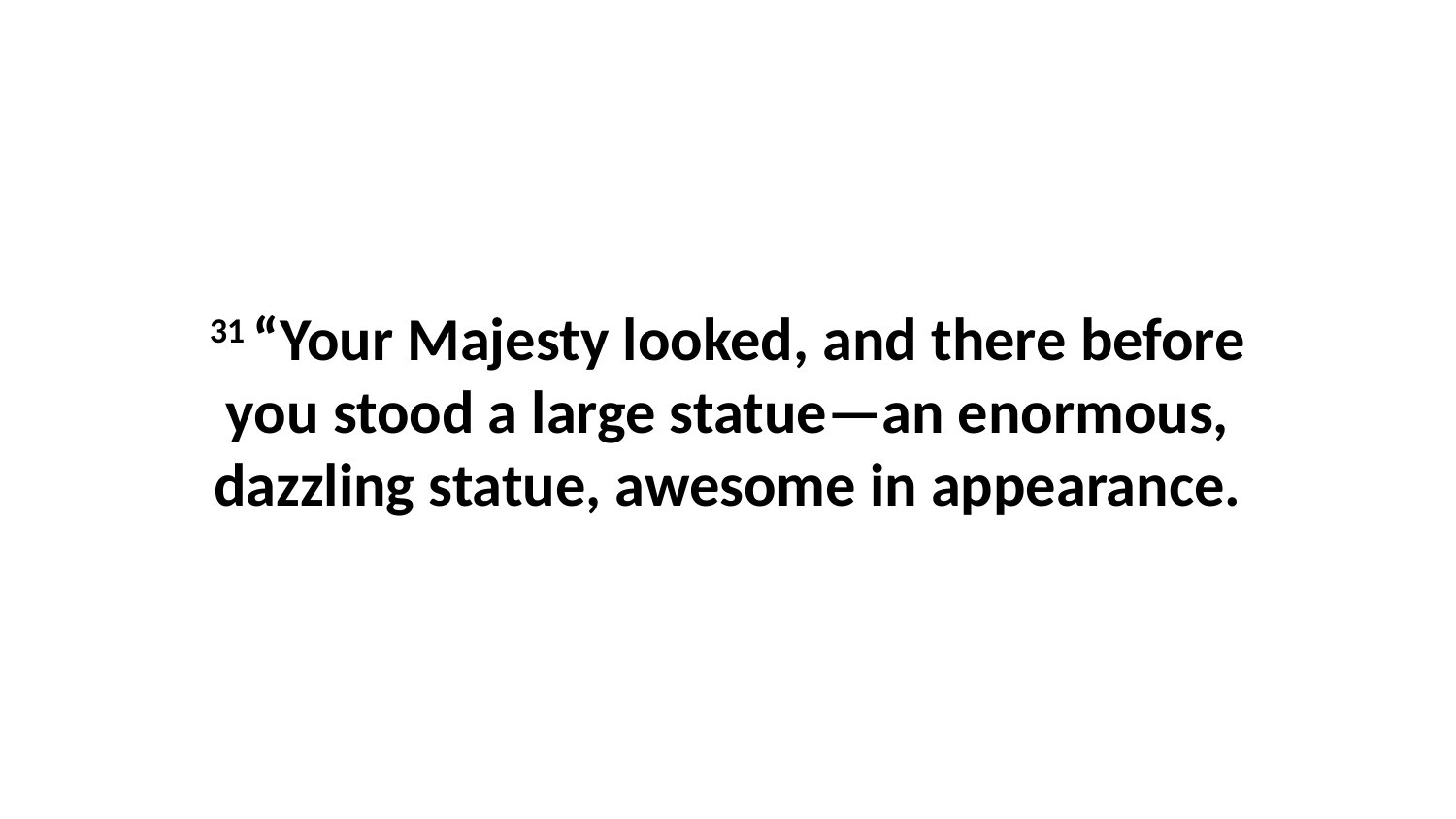

31 “Your Majesty looked, and there before you stood a large statue—an enormous, dazzling statue, awesome in appearance.